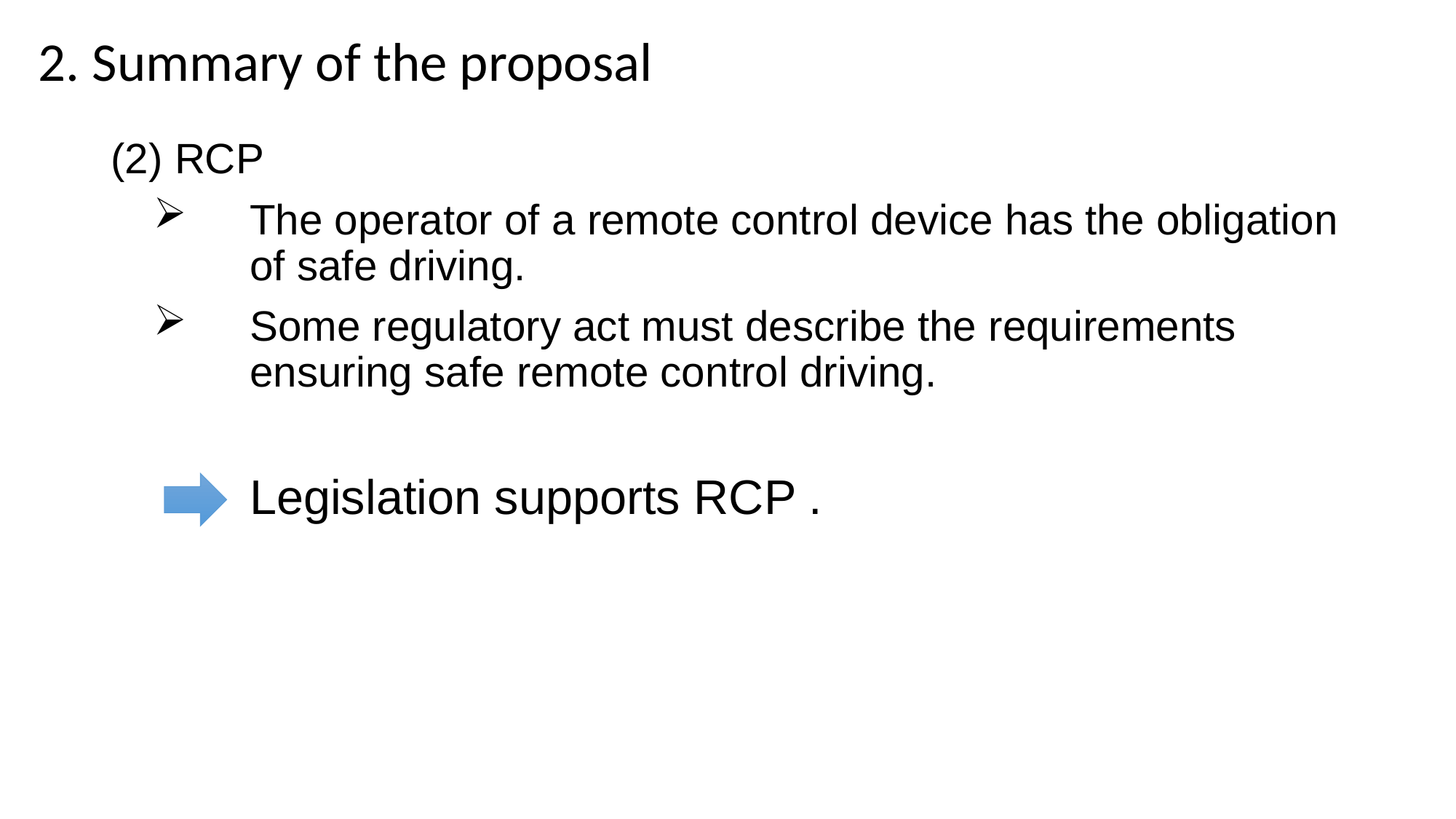

# 2. Summary of the proposal
(2) RCP
The operator of a remote control device has the obligation of safe driving.
Some regulatory act must describe the requirements ensuring safe remote control driving.

Legislation supports RCP .